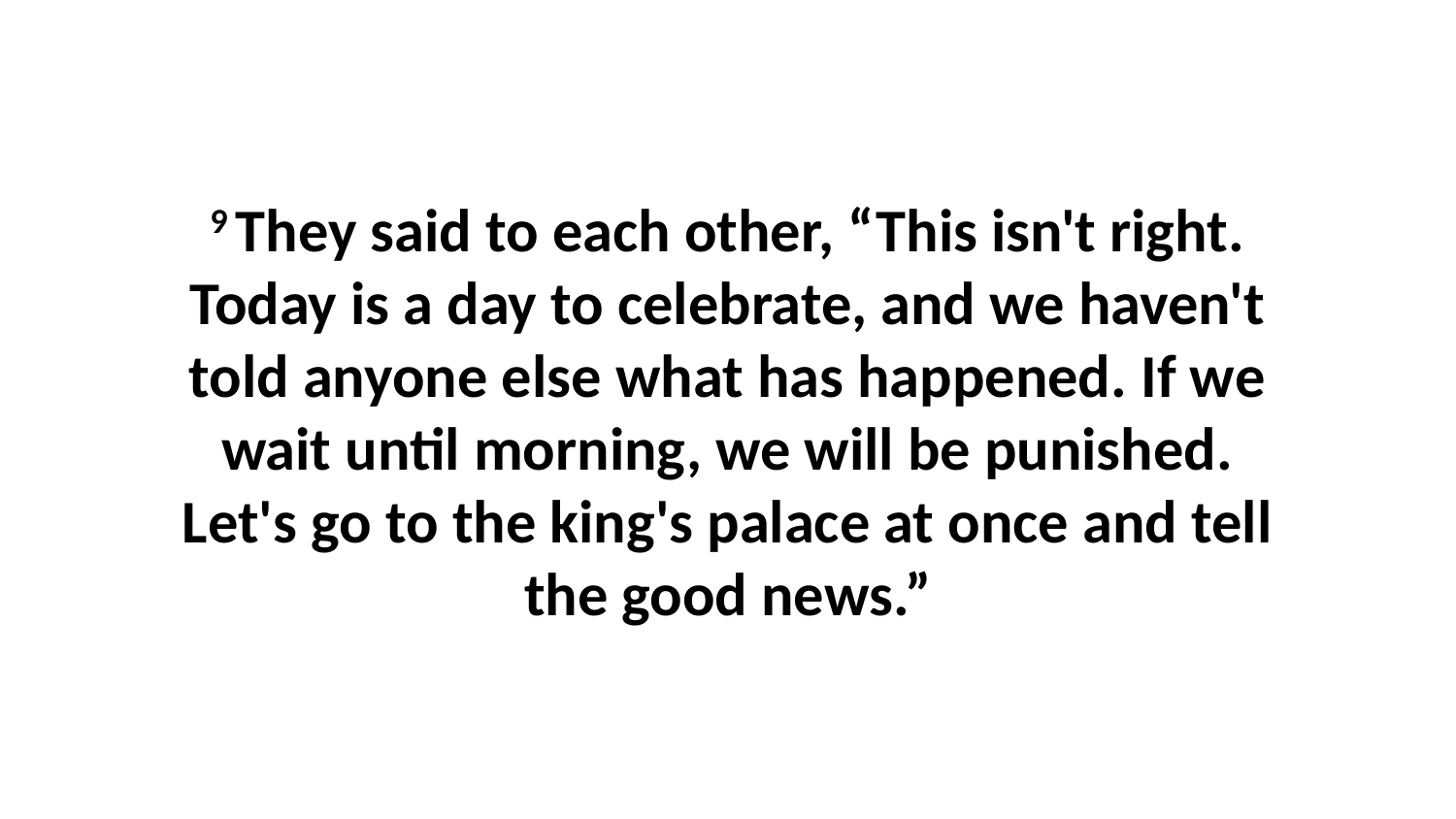

9 They said to each other, “This isn't right. Today is a day to celebrate, and we haven't told anyone else what has happened. If we wait until morning, we will be punished. Let's go to the king's palace at once and tell the good news.”